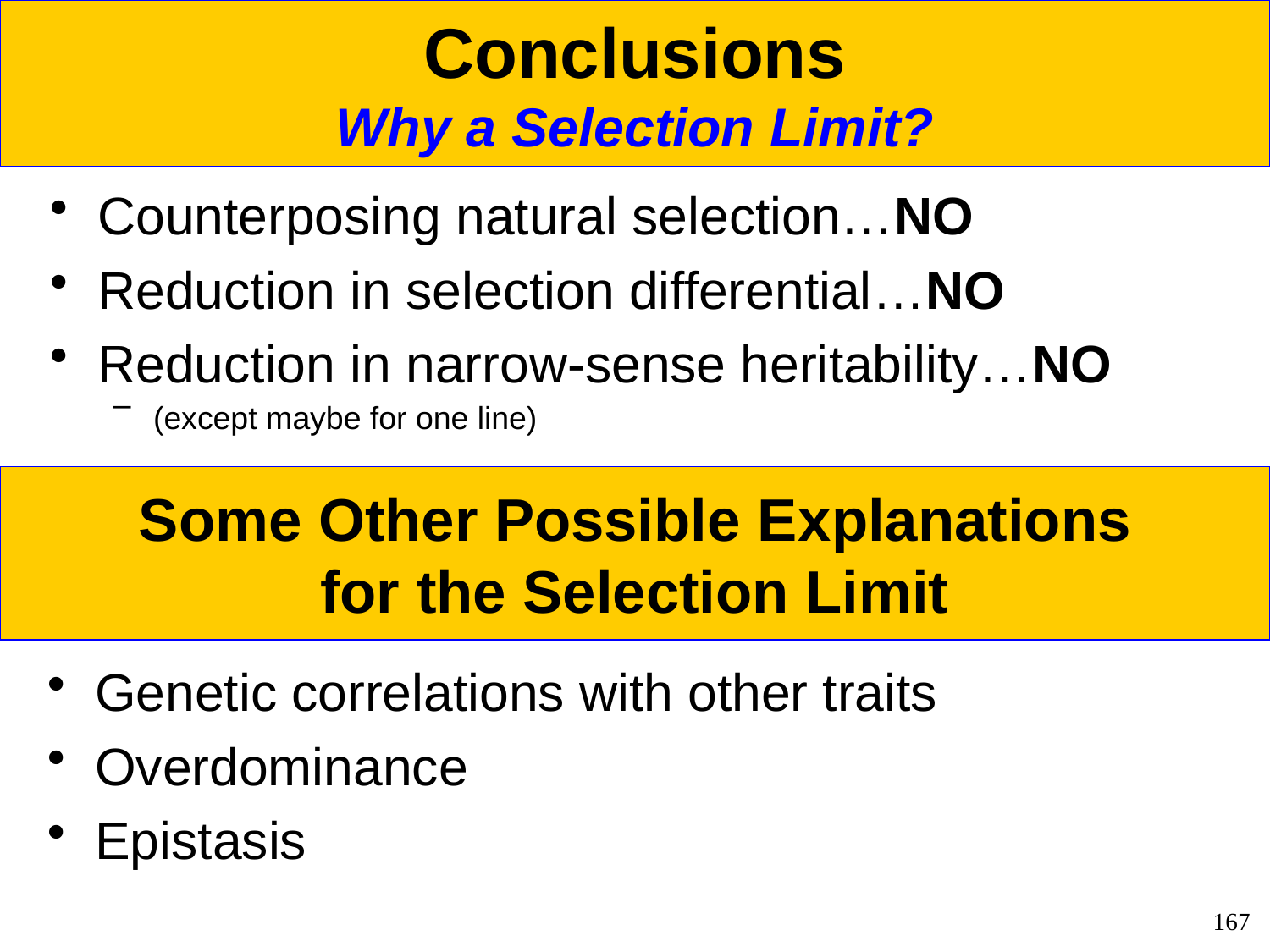

# Conclusions Why a Selection Limit?
Counterposing natural selection…NO
Reduction in selection differential…NO
Reduction in narrow-sense heritability…NO
(except maybe for one line)
Some Other Possible Explanations
for the Selection Limit
Genetic correlations with other traits
Overdominance
Epistasis
167